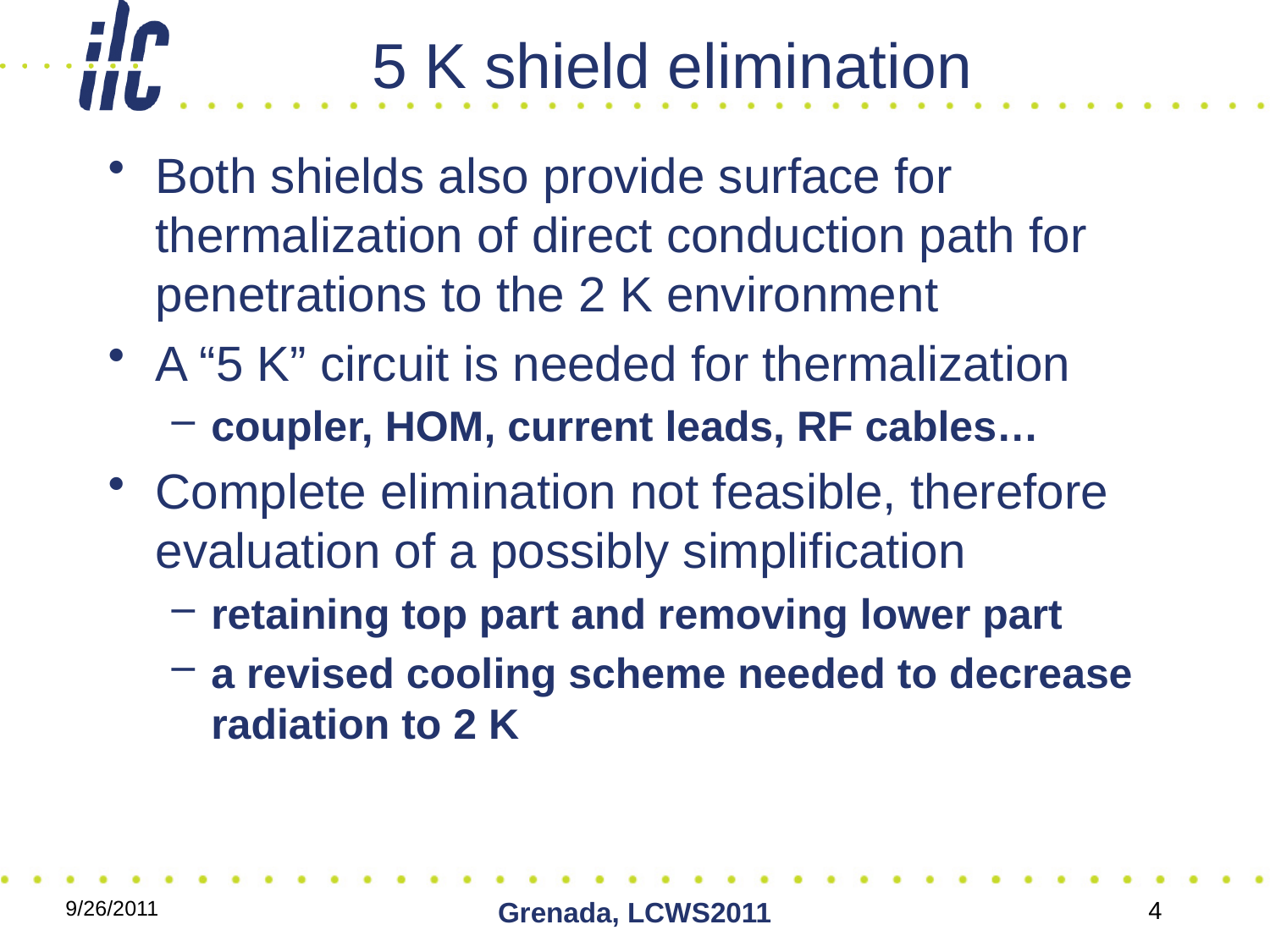

# 5 K shield elimination
Both shields also provide surface for thermalization of direct conduction path for penetrations to the 2 K environment
A “5 K” circuit is needed for thermalization
coupler, HOM, current leads, RF cables…
Complete elimination not feasible, therefore evaluation of a possibly simplification
retaining top part and removing lower part
a revised cooling scheme needed to decrease radiation to 2 K
9/26/2011
Grenada, LCWS2011
4